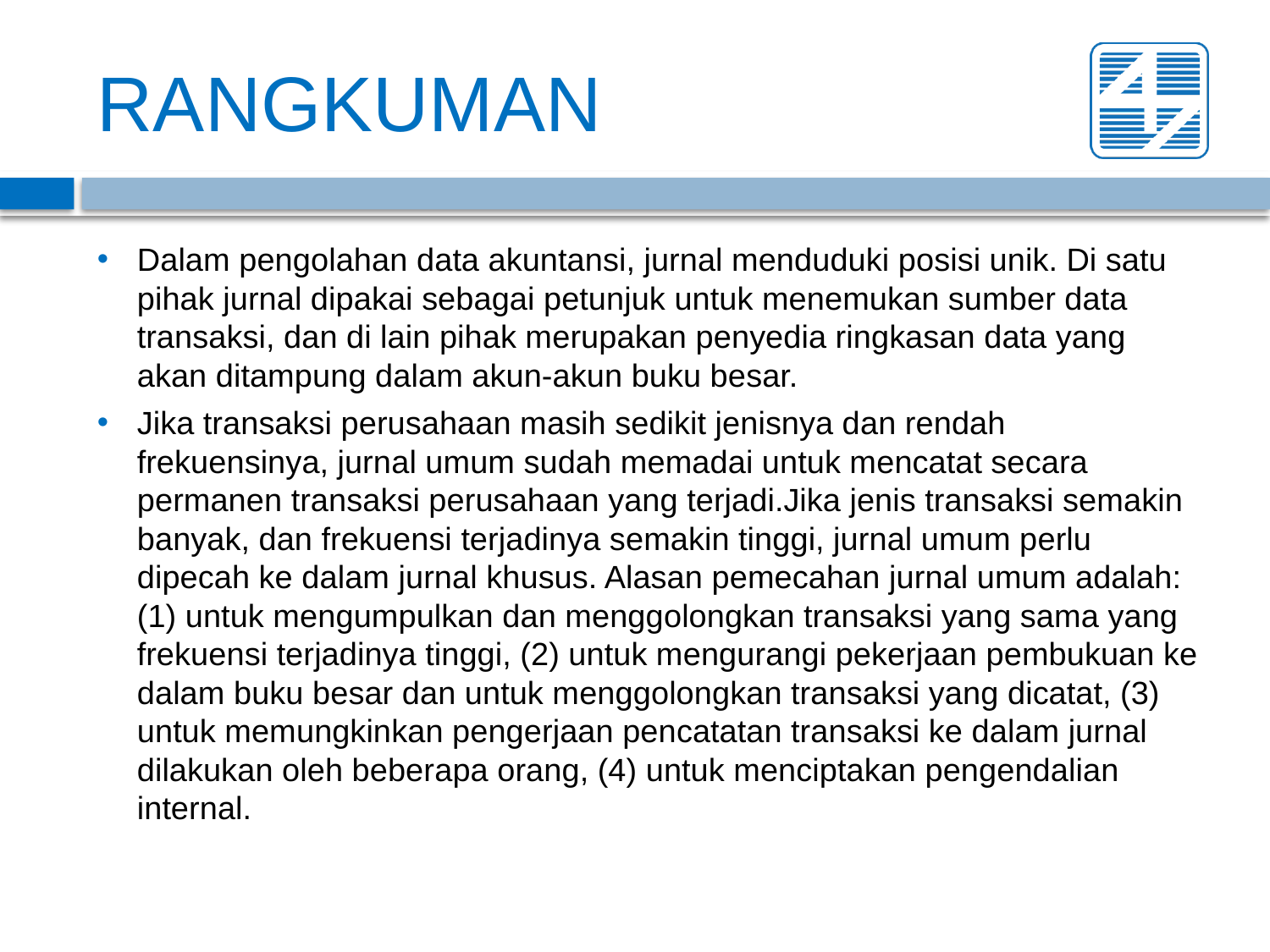

# RANGKUMAN
Dalam pengolahan data akuntansi, jurnal menduduki posisi unik. Di satu pihak jurnal dipakai sebagai petunjuk untuk menemukan sumber data transaksi, dan di lain pihak merupakan penyedia ringkasan data yang akan ditampung dalam akun-akun buku besar.
Jika transaksi perusahaan masih sedikit jenisnya dan rendah frekuensinya, jurnal umum sudah memadai untuk mencatat secara permanen transaksi perusahaan yang terjadi.Jika jenis transaksi semakin banyak, dan frekuensi terjadinya semakin tinggi, jurnal umum perlu dipecah ke dalam jurnal khusus. Alasan pemecahan jurnal umum adalah: (1) untuk mengumpulkan dan menggolongkan transaksi yang sama yang frekuensi terjadinya tinggi, (2) untuk mengurangi pekerjaan pembukuan ke dalam buku besar dan untuk menggolongkan transaksi yang dicatat, (3) untuk memungkinkan pengerjaan pencatatan transaksi ke dalam jurnal dilakukan oleh beberapa orang, (4) untuk menciptakan pengendalian internal.